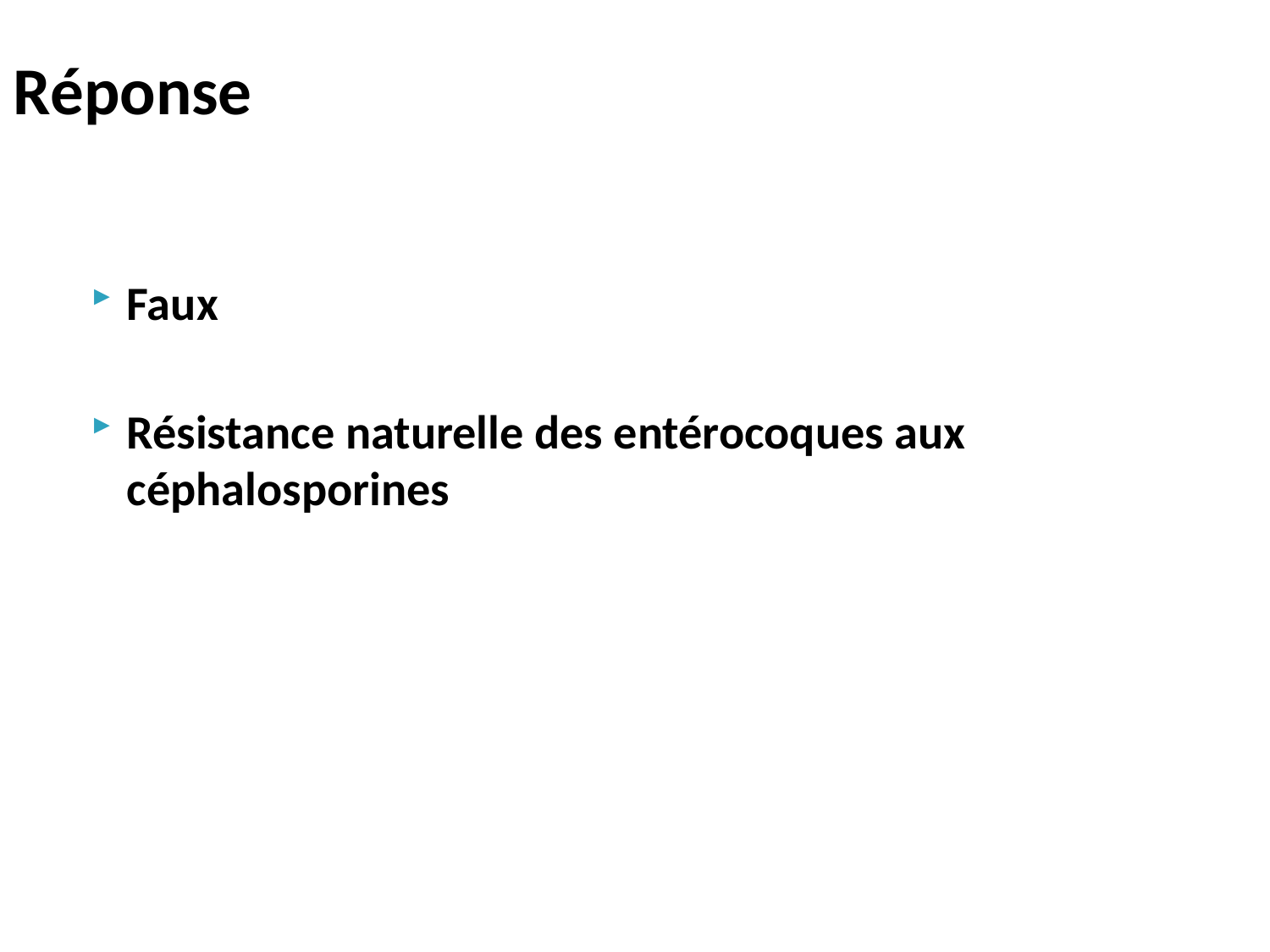

# Réponse
Faux

Résistance naturelle des entérocoques aux céphalosporines